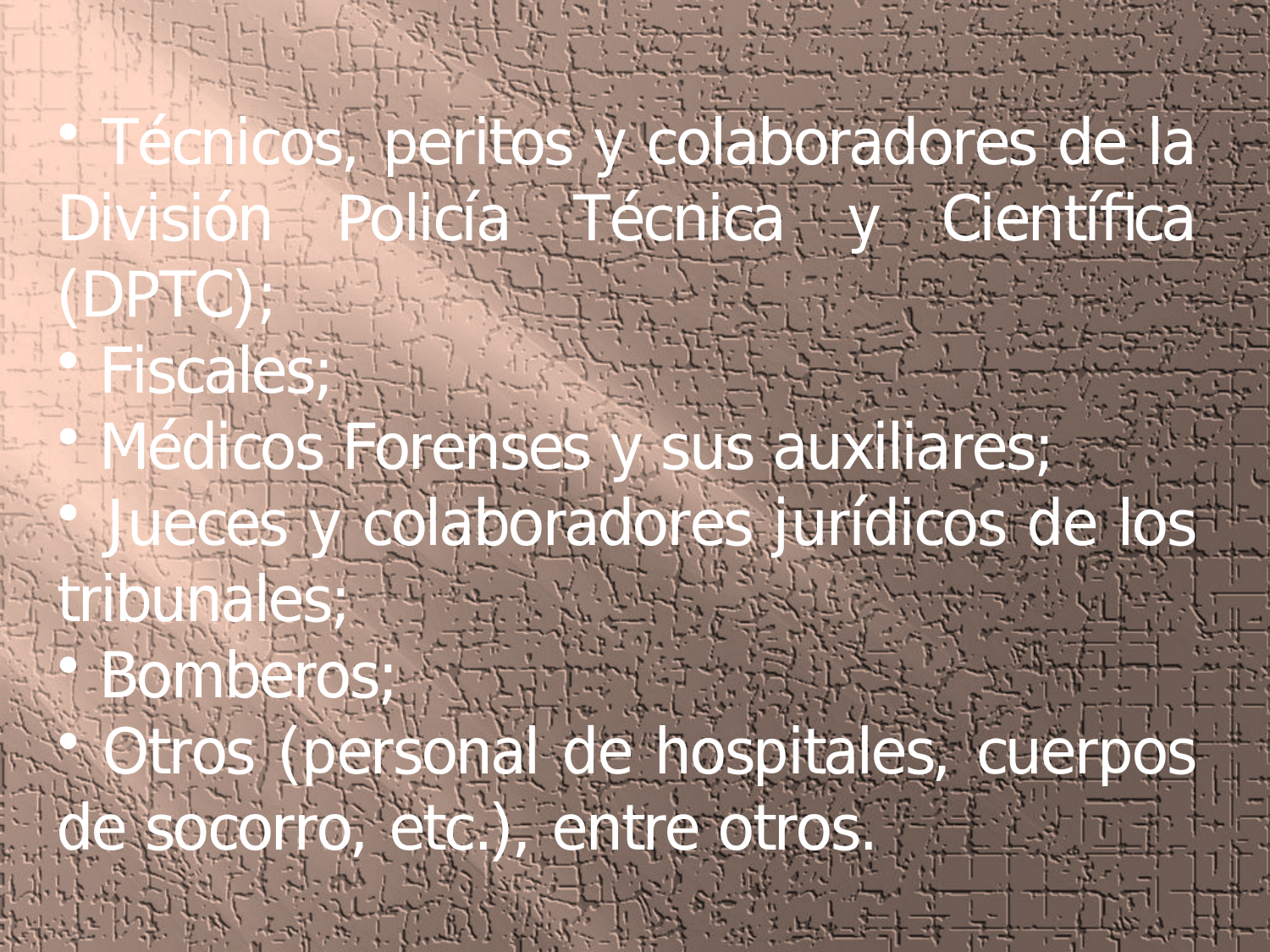

Técnicos, peritos y colaboradores de la División Policía Técnica y Científica (DPTC);
 Fiscales;
 Médicos Forenses y sus auxiliares;
 Jueces y colaboradores jurídicos de los tribunales;
 Bomberos;
 Otros (personal de hospitales, cuerpos de socorro, etc.), entre otros.